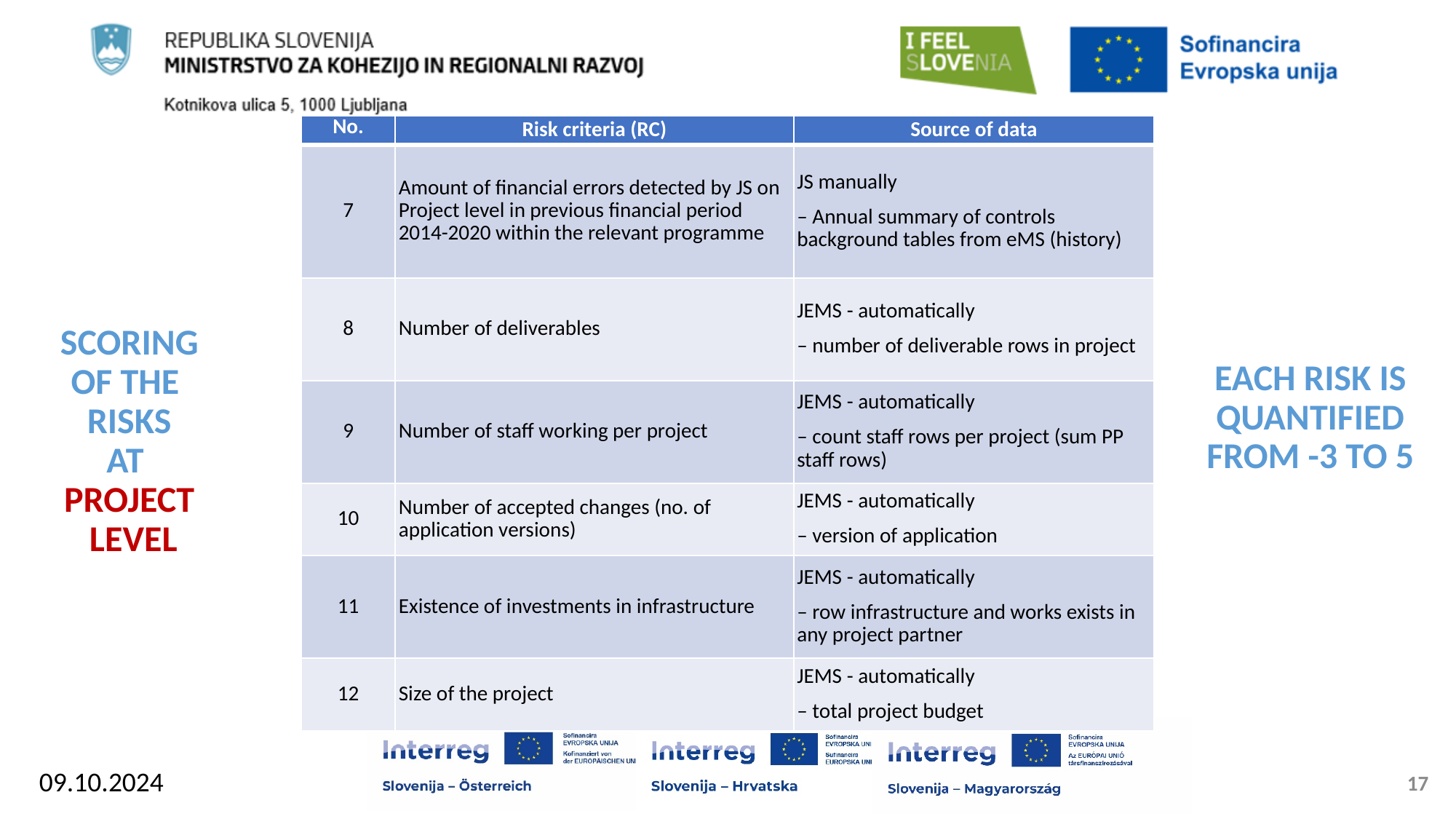

| No. | Risk criteria (RC) | Source of data |
| --- | --- | --- |
| 7 | Amount of financial errors detected by JS on Project level in previous financial period 2014-2020 within the relevant programme | JS manually – Annual summary of controls background tables from eMS (history) |
| 8 | Number of deliverables | JEMS - automatically – number of deliverable rows in project |
| 9 | Number of staff working per project | JEMS - automatically – count staff rows per project (sum PP staff rows) |
| 10 | Number of accepted changes (no. of application versions) | JEMS - automatically – version of application |
| 11 | Existence of investments in infrastructure | JEMS - automatically – row infrastructure and works exists in any project partner |
| 12 | Size of the project | JEMS - automatically – total project budget |
EACH RISK IS QUANTIFIED FROM -3 TO 5
SCORING
OF THE
RISKS
AT
PROJECT
 LEVEL